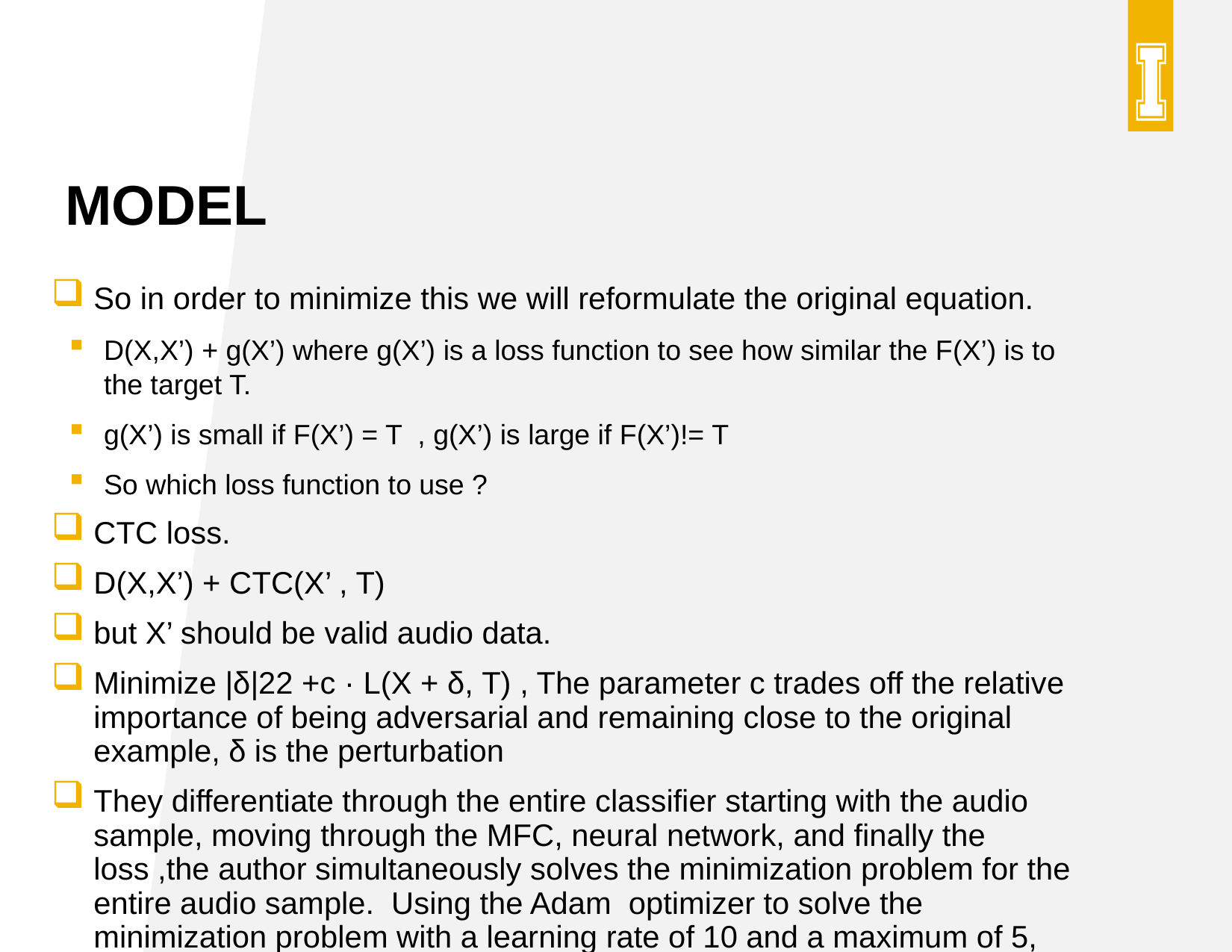

# Model
So in order to minimize this we will reformulate the original equation.
D(X,X’) + g(X’) where g(X’) is a loss function to see how similar the F(X’) is to the target T.
g(X’) is small if F(X’) = T  , g(X’) is large if F(X’)!= T
So which loss function to use ?
CTC loss.
D(X,X’) + CTC(X’ , T)
but X’ should be valid audio data.
Minimize |δ|22 +c · L(X + δ, T) , The parameter c trades off the relative importance of being adversarial and remaining close to the original example, δ is the perturbation
They differentiate through the entire classifier starting with the audio sample, moving through the MFC, neural network, and finally the loss ,the author simultaneously solves the minimization problem for the entire audio sample.  Using the Adam  optimizer to solve the minimization problem with a learning rate of 10 and a maximum of 5, 000 iterations.